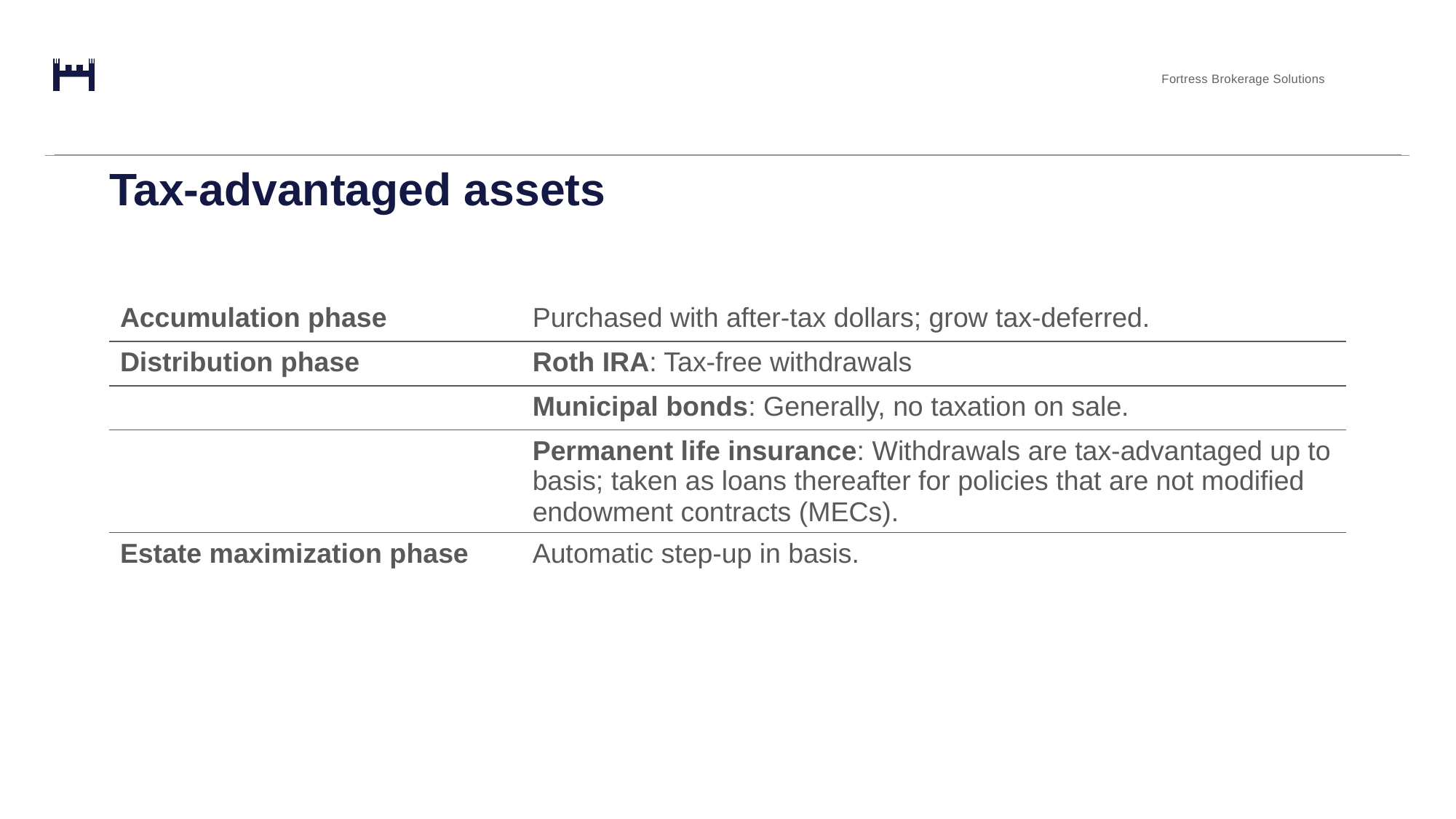

# Tax-advantaged assets
| Accumulation phase | Purchased with after-tax dollars; grow tax-deferred. |
| --- | --- |
| Distribution phase | Roth IRA: Tax-free withdrawals |
|  | Municipal bonds: Generally, no taxation on sale. |
|  | Permanent life insurance: Withdrawals are tax-advantaged up to basis; taken as loans thereafter for policies that are not modified endowment contracts (MECs). |
| Estate maximization phase | Automatic step-up in basis. |